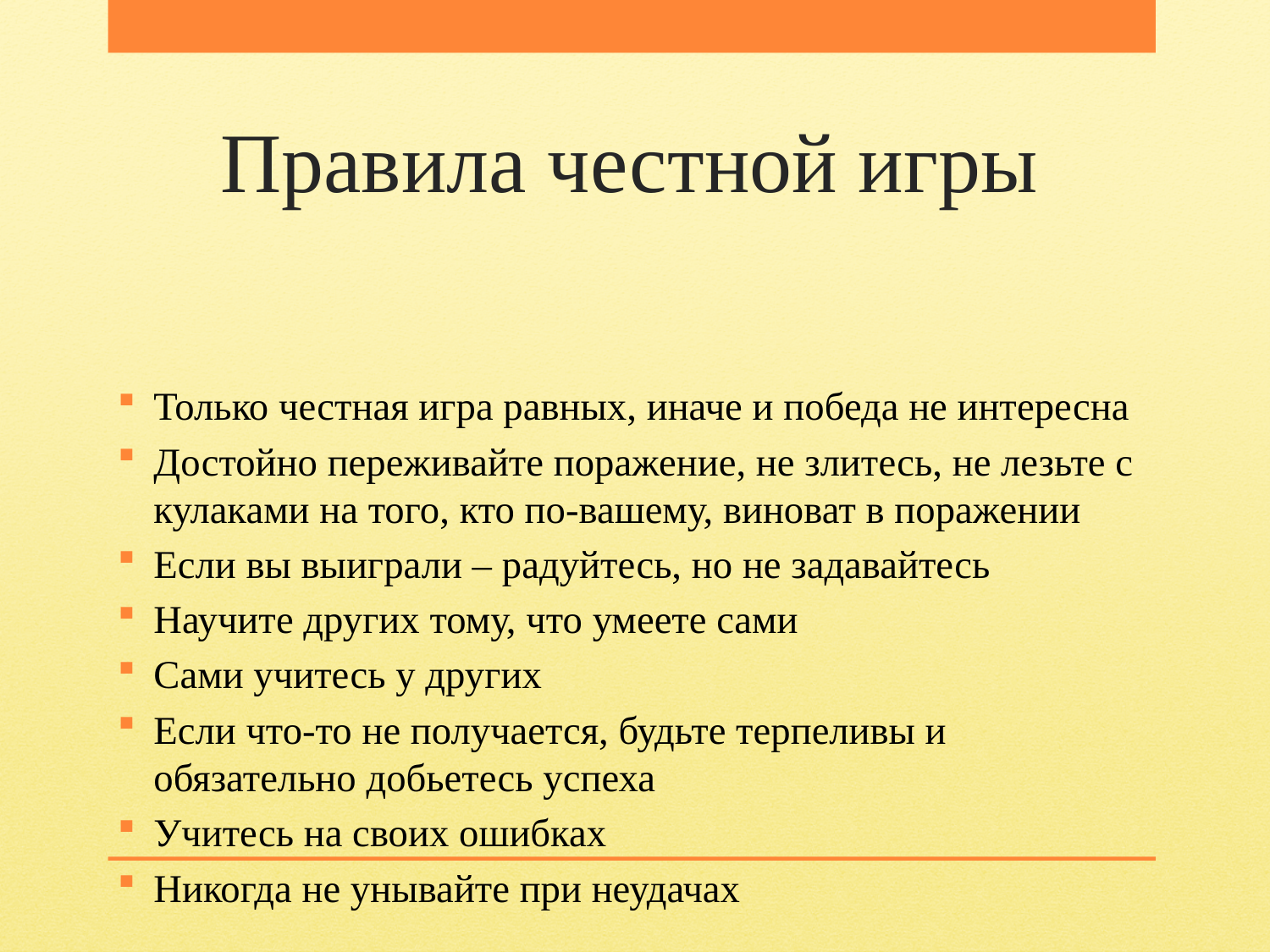

# Правила честной игры

Только честная игра равных, иначе и победа не интересна
Достойно переживайте поражение, не злитесь, не лезьте с кулаками на того, кто по-вашему, виноват в поражении
Если вы выиграли – радуйтесь, но не задавайтесь
Научите других тому, что умеете сами
Сами учитесь у других
Если что-то не получается, будьте терпеливы и обязательно добьетесь успеха
Учитесь на своих ошибках
Никогда не унывайте при неудачах